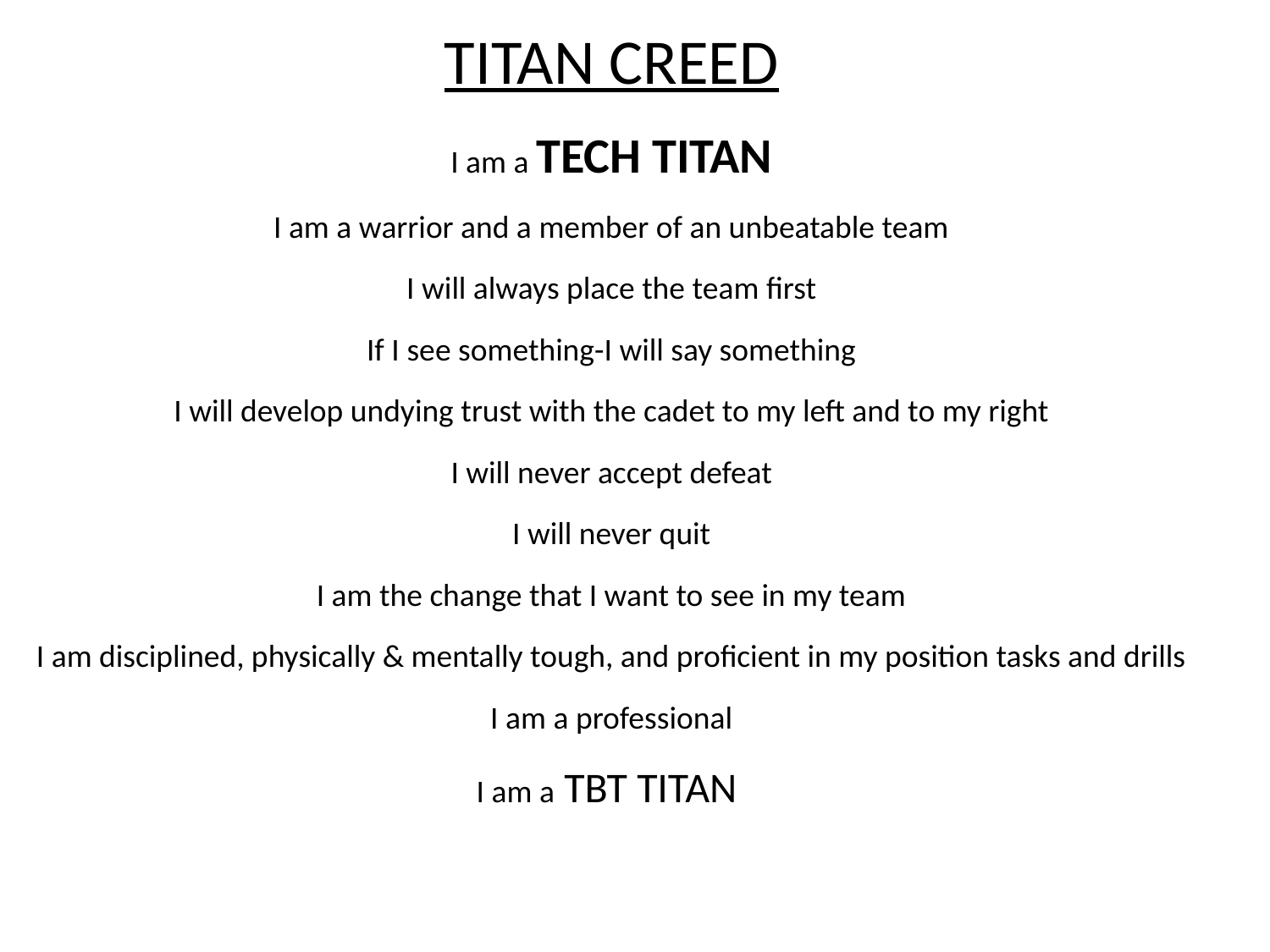

TITAN CREED
I am a TECH TITAN
I am a warrior and a member of an unbeatable team
I will always place the team first
If I see something-I will say something
I will develop undying trust with the cadet to my left and to my right
I will never accept defeat
I will never quit
I am the change that I want to see in my team
I am disciplined, physically & mentally tough, and proficient in my position tasks and drills
I am a professional
I am a TBT TITAN